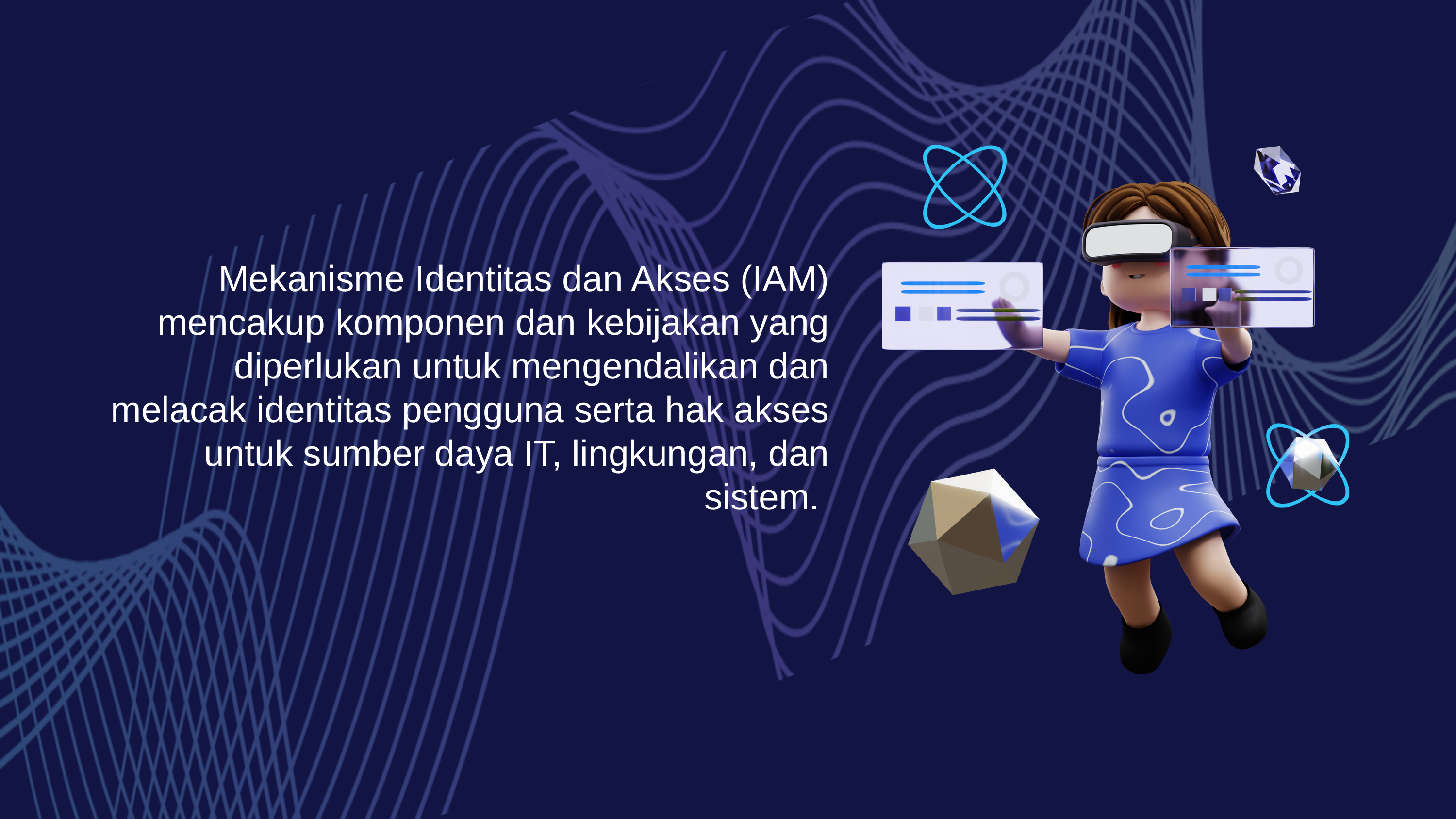

Mekanisme Identitas dan Akses (IAM) mencakup komponen dan kebijakan yang diperlukan untuk mengendalikan dan melacak identitas pengguna serta hak akses untuk sumber daya IT, lingkungan, dan sistem.